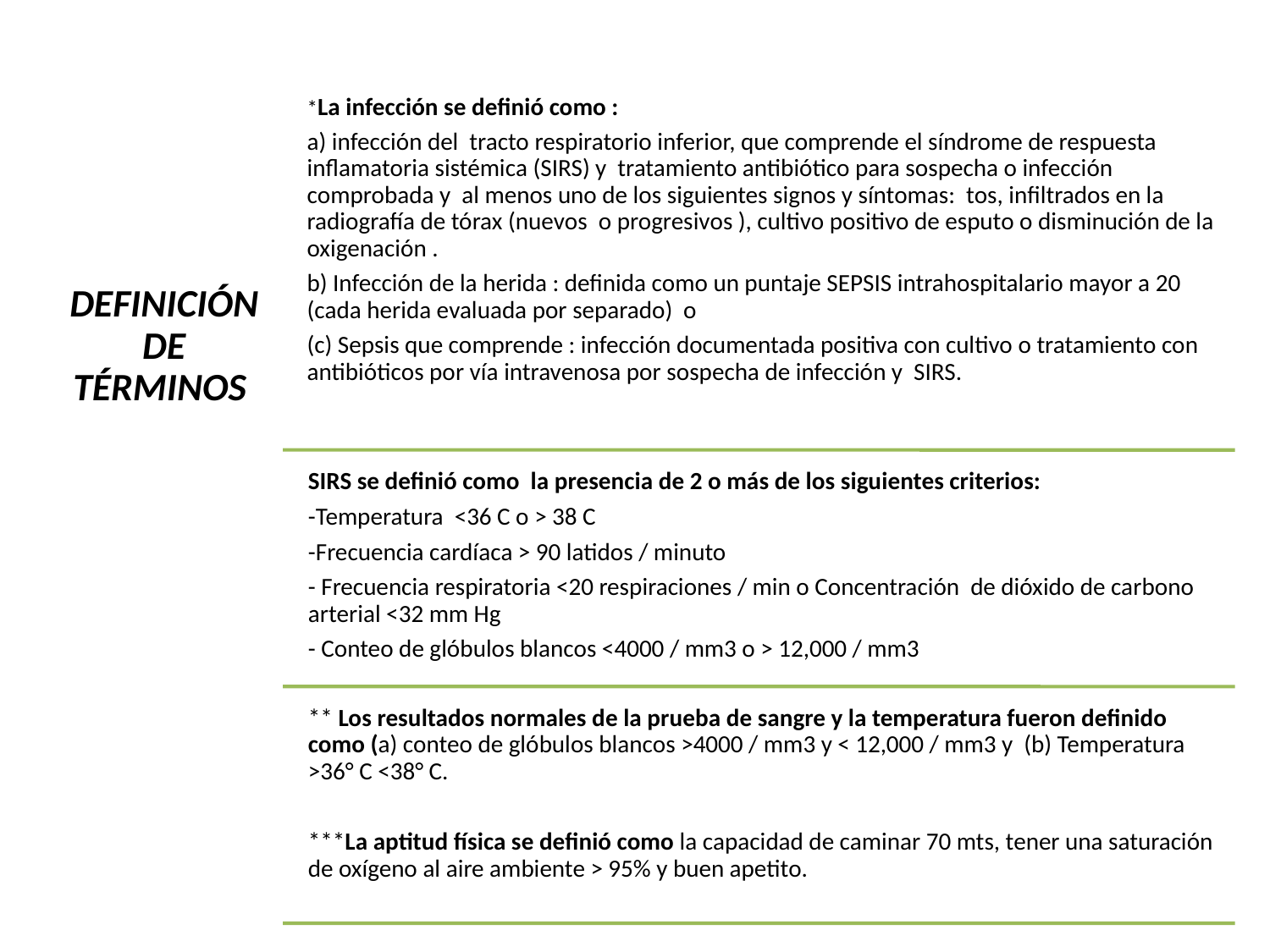

DEFINICIÓN DE TÉRMINOS
*La infección se definió como :
a) infección del  tracto respiratorio inferior, que comprende el síndrome de respuesta inflamatoria sistémica (SIRS) y  tratamiento antibiótico para sospecha o infección comprobada y  al menos uno de los siguientes signos y síntomas:  tos, infiltrados en la radiografía de tórax (nuevos  o progresivos ), cultivo positivo de esputo o disminución de la oxigenación .
b) Infección de la herida : definida como un puntaje SEPSIS intrahospitalario mayor a 20 (cada herida evaluada por separado)  o
(c) Sepsis que comprende : infección documentada positiva con cultivo o tratamiento con antibióticos por vía intravenosa por sospecha de infección y  SIRS.
SIRS se definió como  la presencia de 2 o más de los siguientes criterios:
-Temperatura  <36 C o > 38 C
-Frecuencia cardíaca > 90 latidos / minuto
- Frecuencia respiratoria <20 respiraciones / min o Concentración  de dióxido de carbono arterial <32 mm Hg
- Conteo de glóbulos blancos <4000 / mm3 o > 12,000 / mm3
** Los resultados normales de la prueba de sangre y la temperatura fueron definido como (a) conteo de glóbulos blancos >4000 / mm3 y < 12,000 / mm3 y  (b) Temperatura >36° C <38° C.

***La aptitud física se definió como la capacidad de caminar 70 mts, tener una saturación de oxígeno al aire ambiente > 95% y buen apetito.